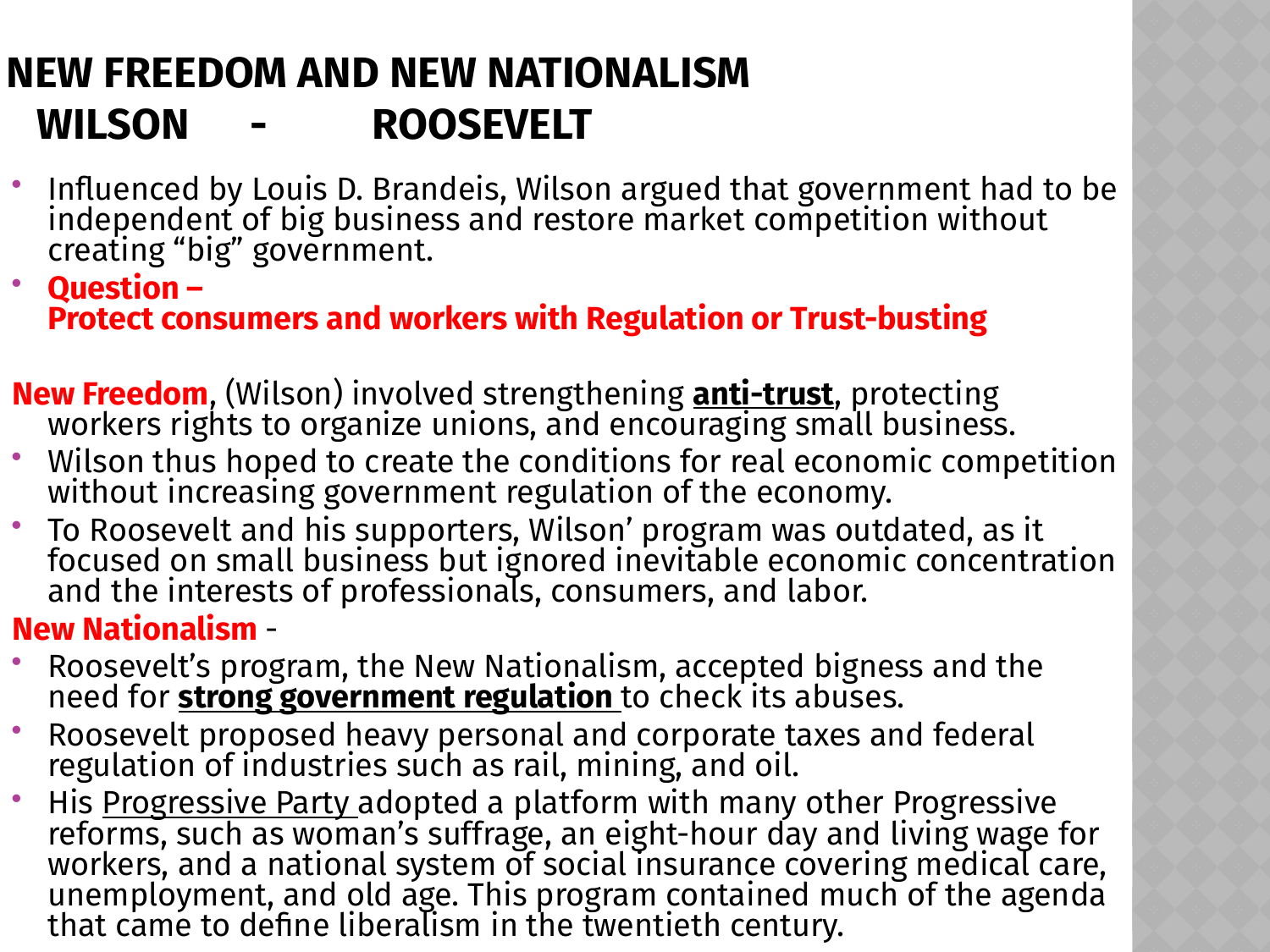

# New freedom and new nationalism Wilson		-	    Roosevelt
Influenced by Louis D. Brandeis, Wilson argued that government had to be independent of big business and restore market competition without creating “big” government.
Question –
Protect consumers and workers with Regulation or Trust-busting

New Freedom, (Wilson) involved strengthening anti-trust, protecting workers rights to organize unions, and encouraging small business.
Wilson thus hoped to create the conditions for real economic competition without increasing government regulation of the economy.
To Roosevelt and his supporters, Wilson’ program was outdated, as it focused on small business but ignored inevitable economic concentration and the interests of professionals, consumers, and labor.
New Nationalism -
Roosevelt’s program, the New Nationalism, accepted bigness and the need for strong government regulation to check its abuses.
Roosevelt proposed heavy personal and corporate taxes and federal regulation of industries such as rail, mining, and oil.
His Progressive Party adopted a platform with many other Progressive reforms, such as woman’s suffrage, an eight-hour day and living wage for workers, and a national system of social insurance covering medical care, unemployment, and old age. This program contained much of the agenda that came to define liberalism in the twentieth century.